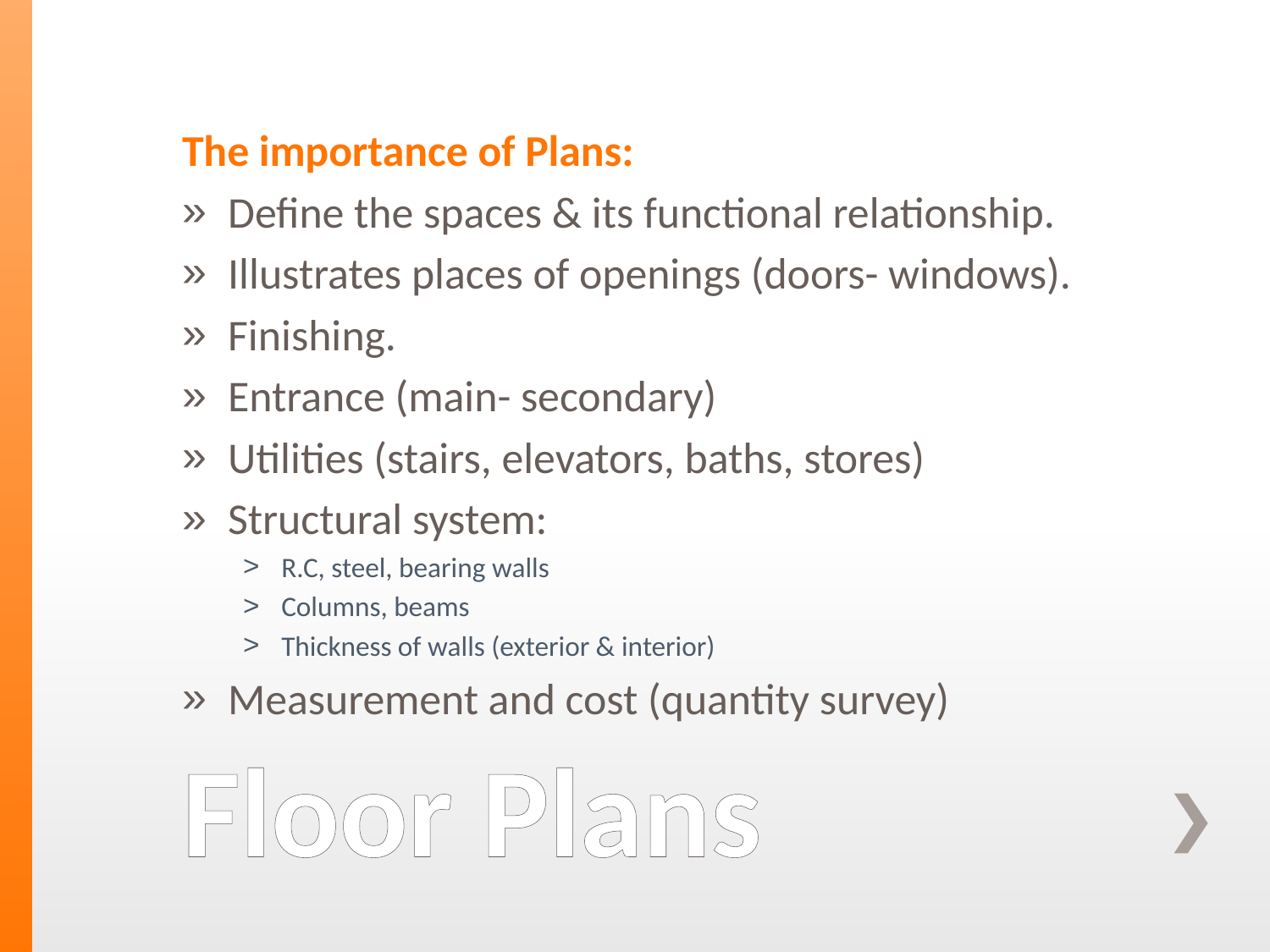

The importance of Plans:
Define the spaces & its functional relationship.
Illustrates places of openings (doors- windows).
Finishing.
Entrance (main- secondary)
Utilities (stairs, elevators, baths, stores)
Structural system:
R.C, steel, bearing walls
Columns, beams
Thickness of walls (exterior & interior)
Measurement and cost (quantity survey)
# Floor Plans